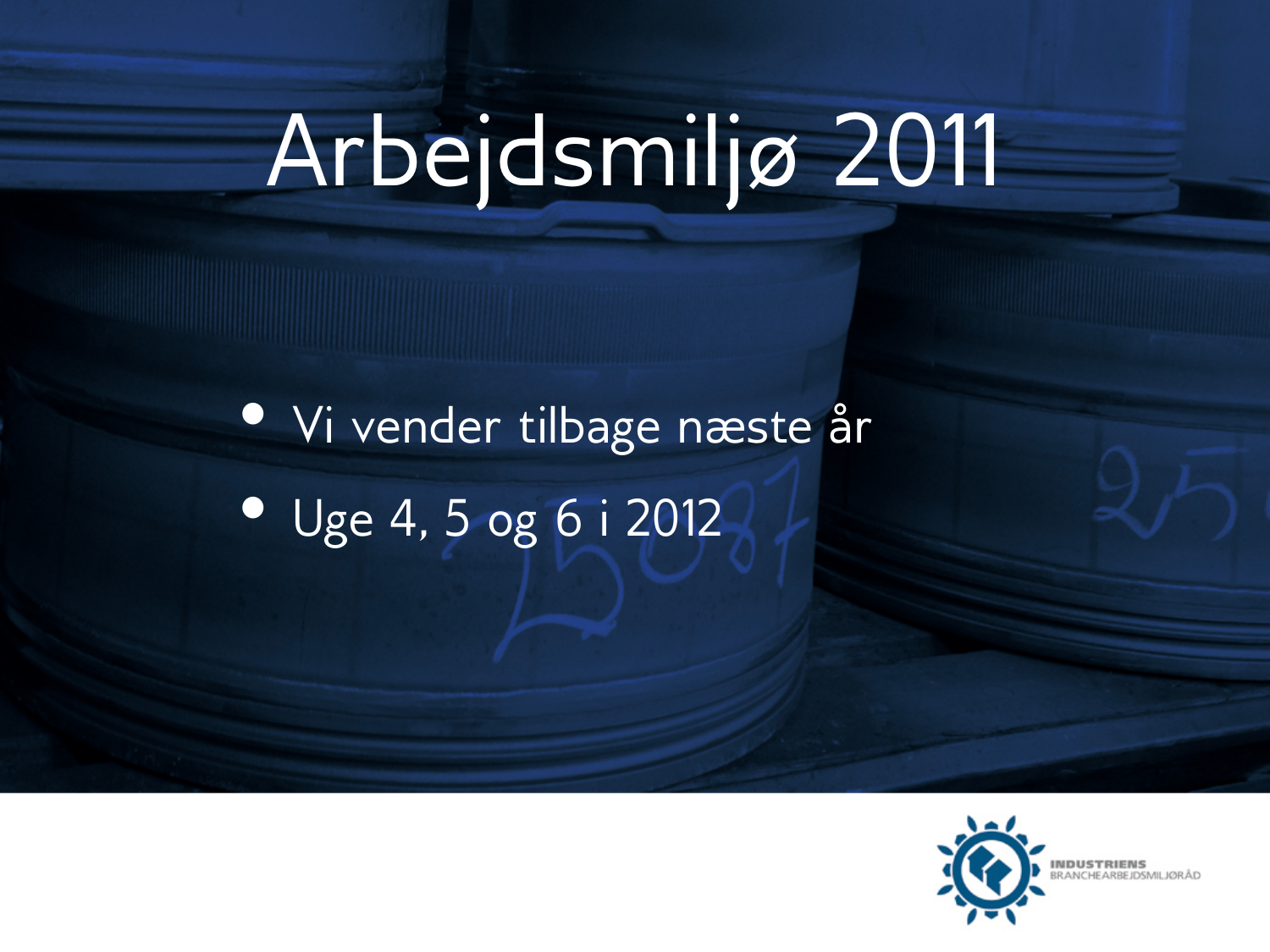

# Arbejdsmiljø 2011
Vi vender tilbage næste år
Uge 4, 5 og 6 i 2012